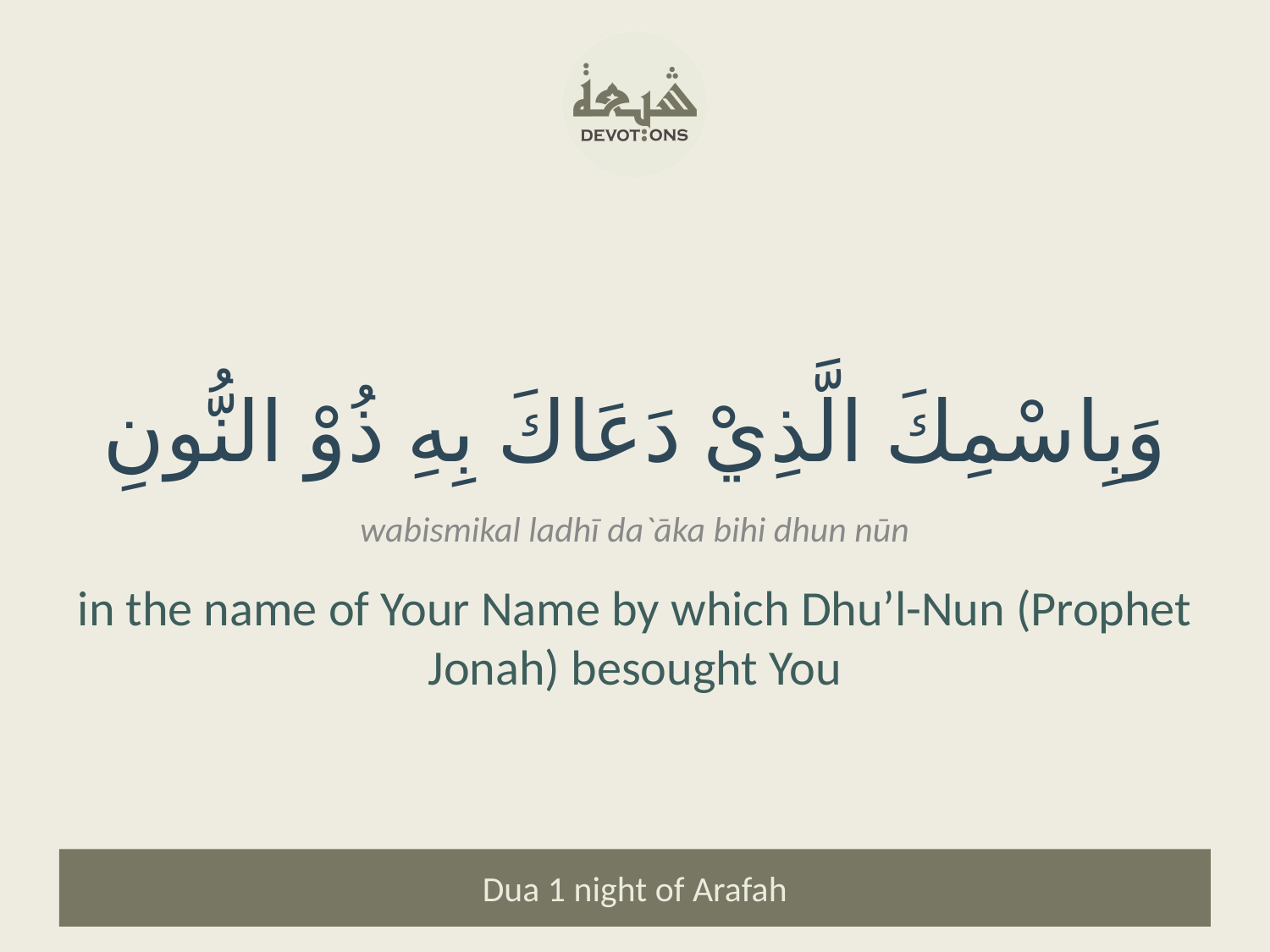

وَبِاسْمِكَ الَّذِيْ دَعَاكَ بِهِ ذُوْ النُّونِ
wabismikal ladhī da`āka bihi dhun nūn
in the name of Your Name by which Dhu’l-Nun (Prophet Jonah) besought You
Dua 1 night of Arafah